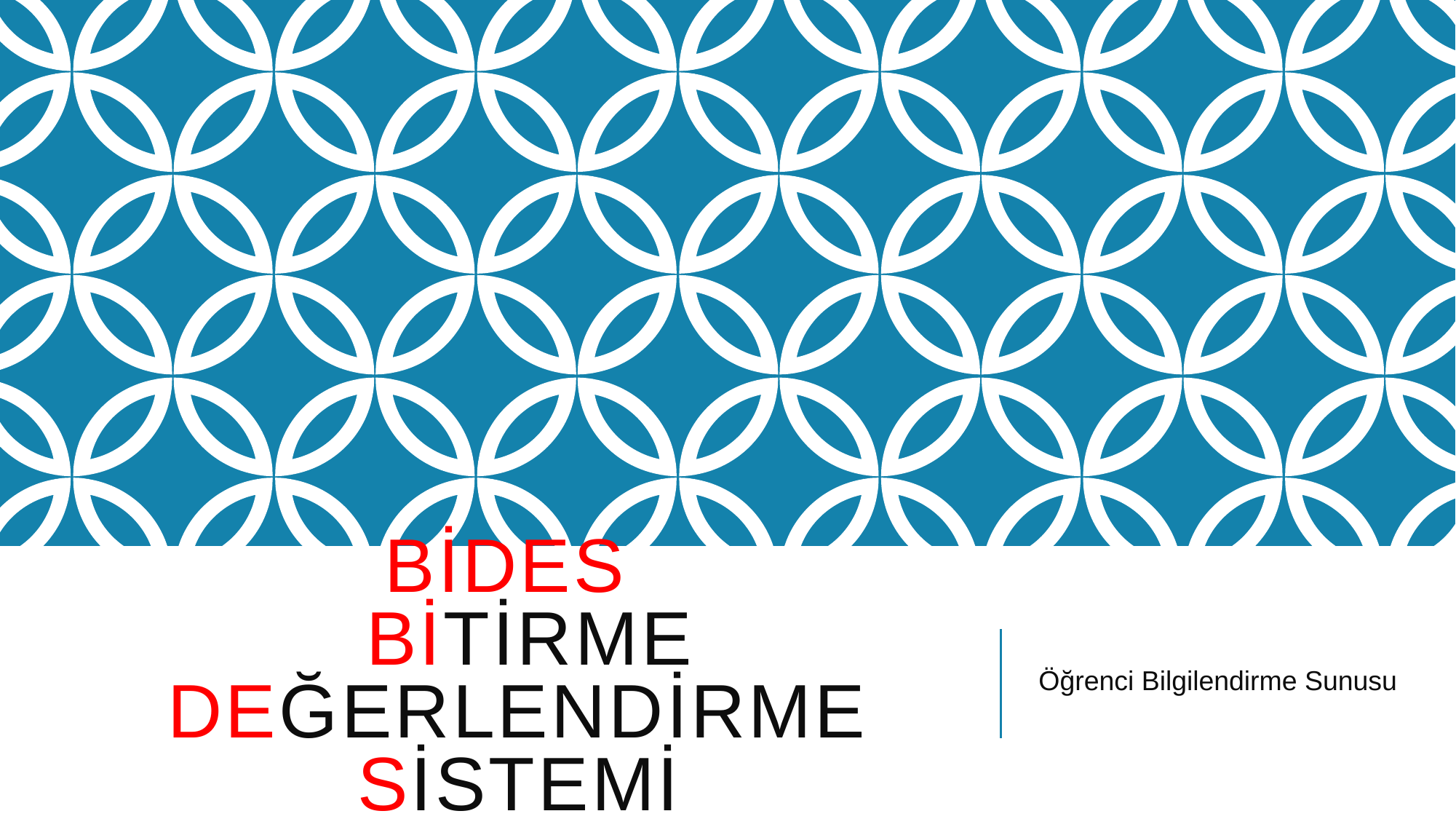

# Bides Bitirme değerlendirme sistemi
Öğrenci Bilgilendirme Sunusu